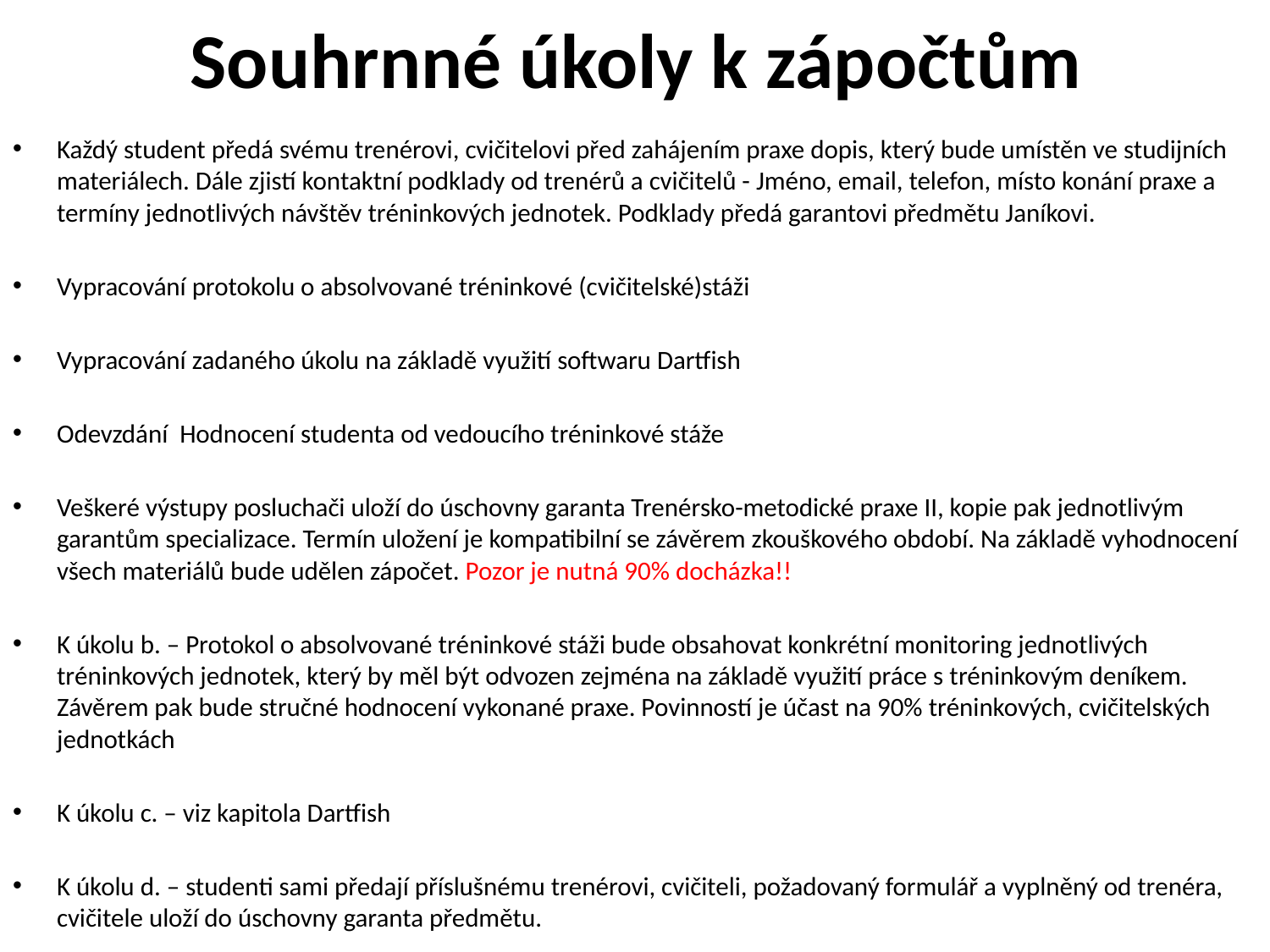

# Souhrnné úkoly k zápočtům
Každý student předá svému trenérovi, cvičitelovi před zahájením praxe dopis, který bude umístěn ve studijních materiálech. Dále zjistí kontaktní podklady od trenérů a cvičitelů - Jméno, email, telefon, místo konání praxe a termíny jednotlivých návštěv tréninkových jednotek. Podklady předá garantovi předmětu Janíkovi.

Vypracování protokolu o absolvované tréninkové (cvičitelské)stáži

Vypracování zadaného úkolu na základě využití softwaru Dartfish

Odevzdání  Hodnocení studenta od vedoucího tréninkové stáže

Veškeré výstupy posluchači uloží do úschovny garanta Trenérsko-metodické praxe II, kopie pak jednotlivým garantům specializace. Termín uložení je kompatibilní se závěrem zkouškového období. Na základě vyhodnocení všech materiálů bude udělen zápočet. Pozor je nutná 90% docházka!!

K úkolu b. – Protokol o absolvované tréninkové stáži bude obsahovat konkrétní monitoring jednotlivých tréninkových jednotek, který by měl být odvozen zejména na základě využití práce s tréninkovým deníkem. Závěrem pak bude stručné hodnocení vykonané praxe. Povinností je účast na 90% tréninkových, cvičitelských jednotkách

K úkolu c. – viz kapitola Dartfish

K úkolu d. – studenti sami předají příslušnému trenérovi, cvičiteli, požadovaný formulář a vyplněný od trenéra, cvičitele uloží do úschovny garanta předmětu.